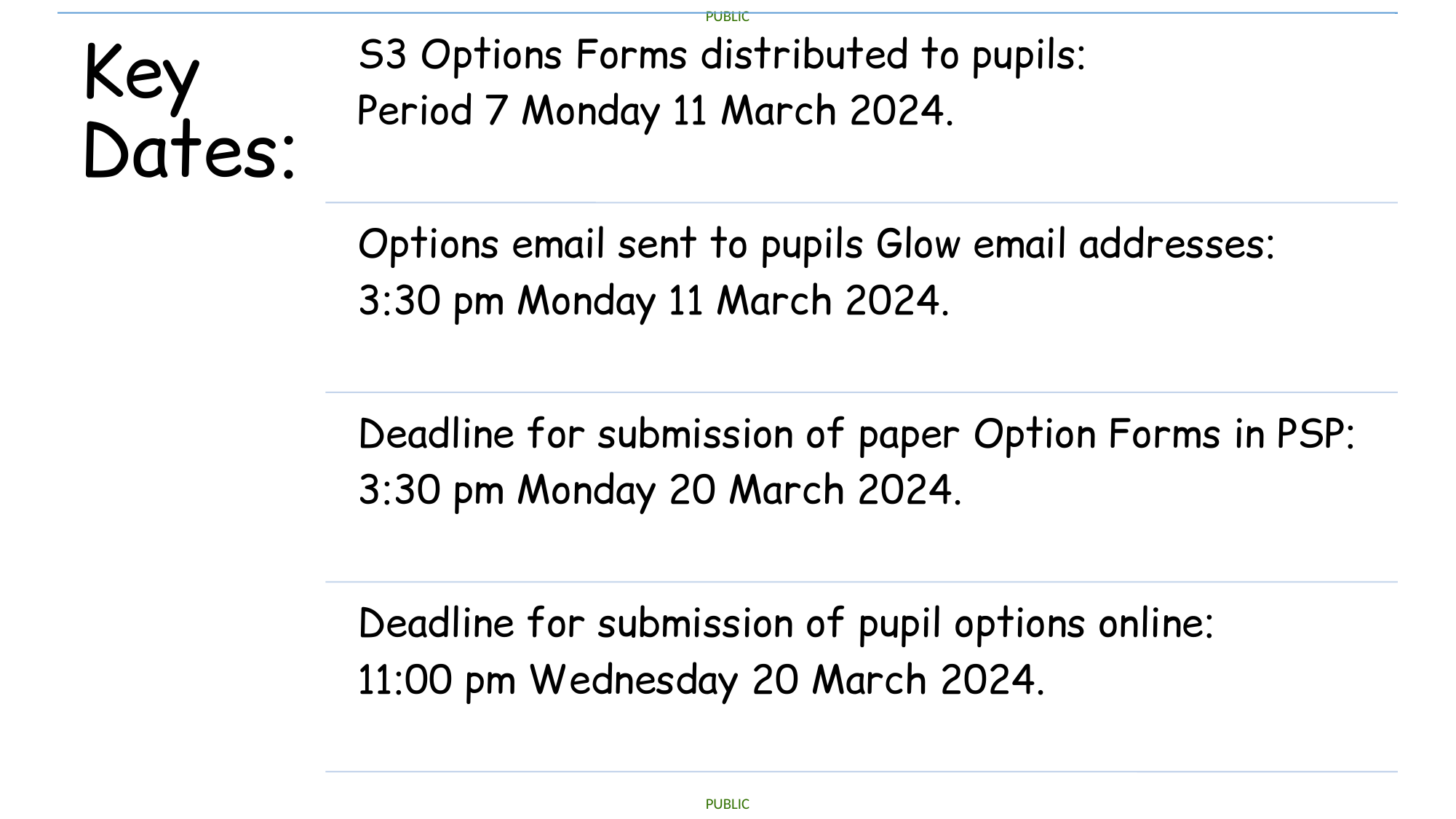

Key Dates:
S3 Options Forms distributed to pupils:
Period 7 Monday 11 March 2024.
Options email sent to pupils Glow email addresses:
3:30 pm Monday 11 March 2024.
Deadline for submission of paper Option Forms in PSP:
3:30 pm Monday 20 March 2024.
Deadline for submission of pupil options online:
11:00 pm Wednesday 20 March 2024.